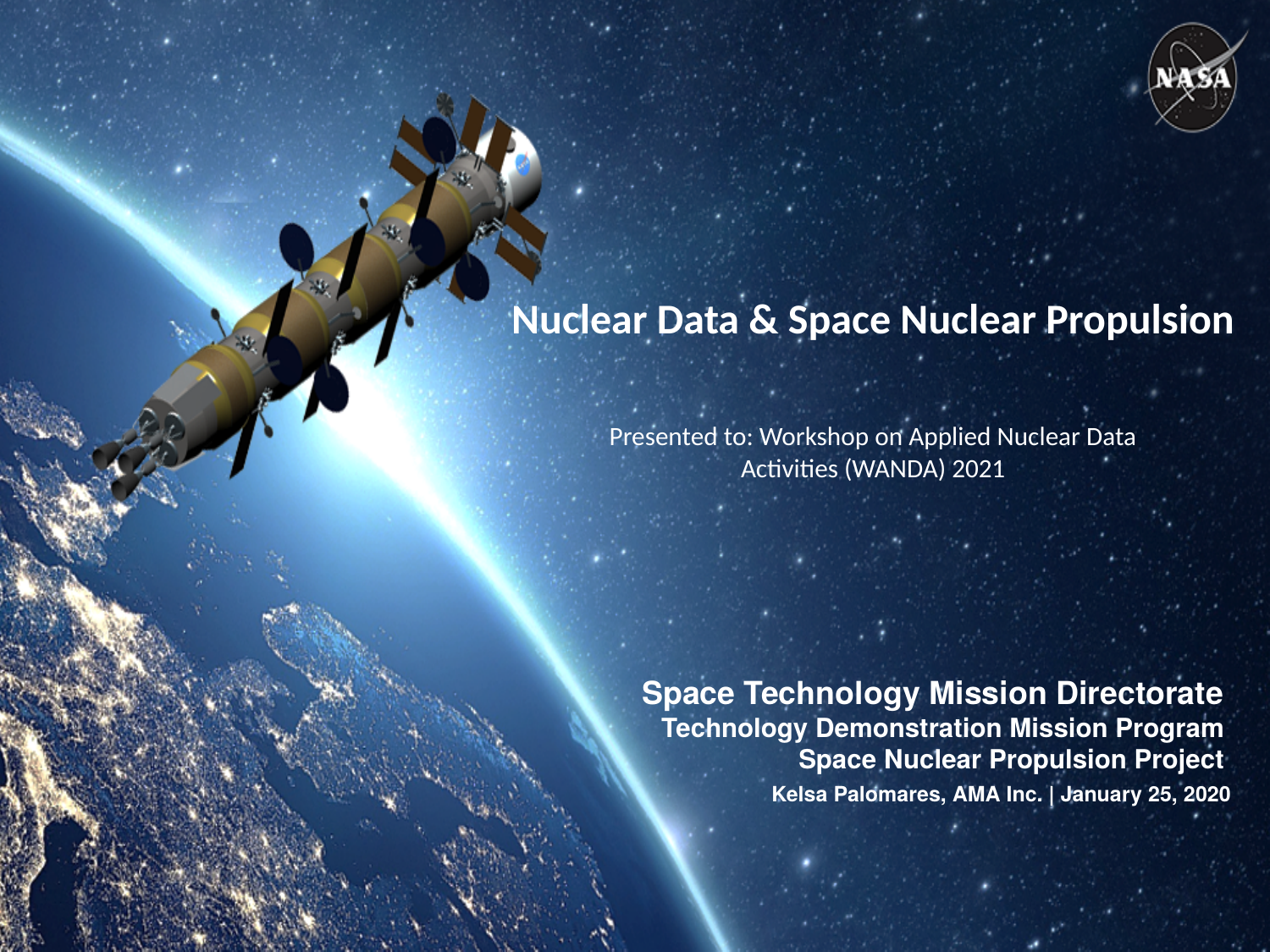

Nuclear Data & Space Nuclear Propulsion
Presented to: Workshop on Applied Nuclear Data Activities (WANDA) 2021
Space Technology Mission Directorate
Technology Demonstration Mission Program
Space Nuclear Propulsion Project
Kelsa Palomares, AMA Inc. | January 25, 2020